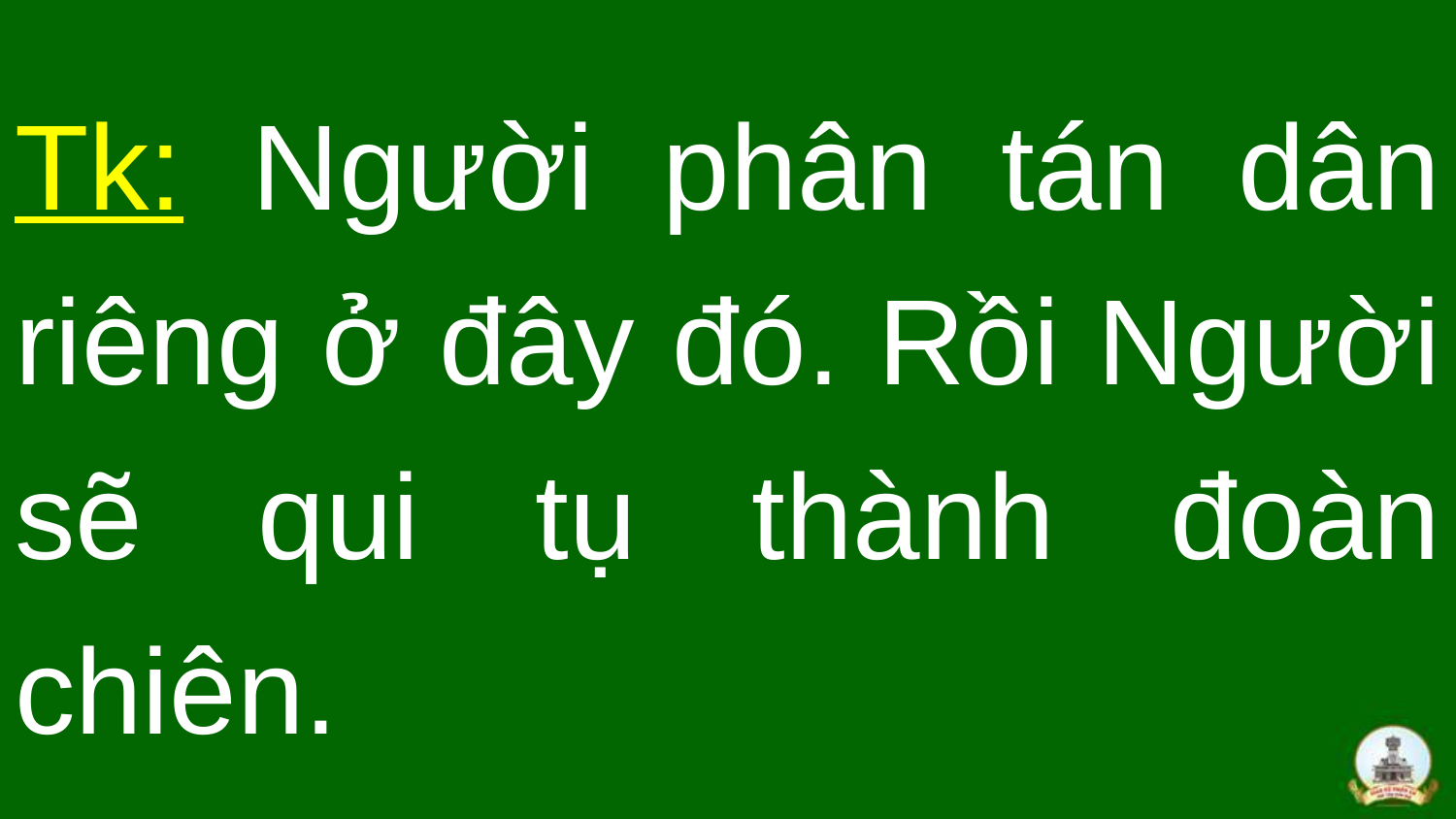

# Tk: Người phân tán dân riêng ở đây đó. Rồi Người sẽ qui tụ thành đoàn chiên.